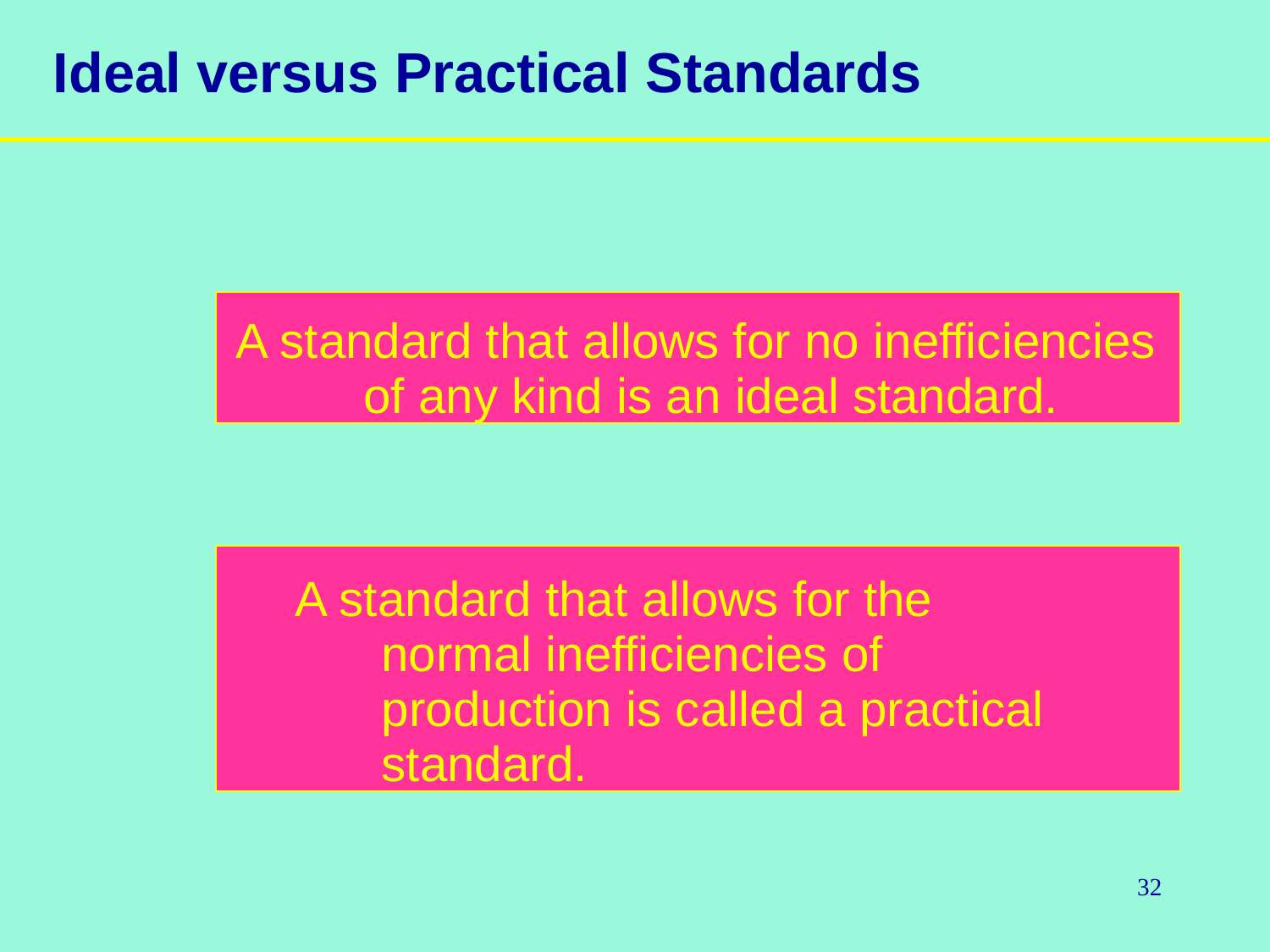

# Ideal versus Practical Standards
A standard that allows for no inefficiencies  of any kind is an ideal standard.
A standard that allows for the  normal inefficiencies of  production is called a practical  standard.
32